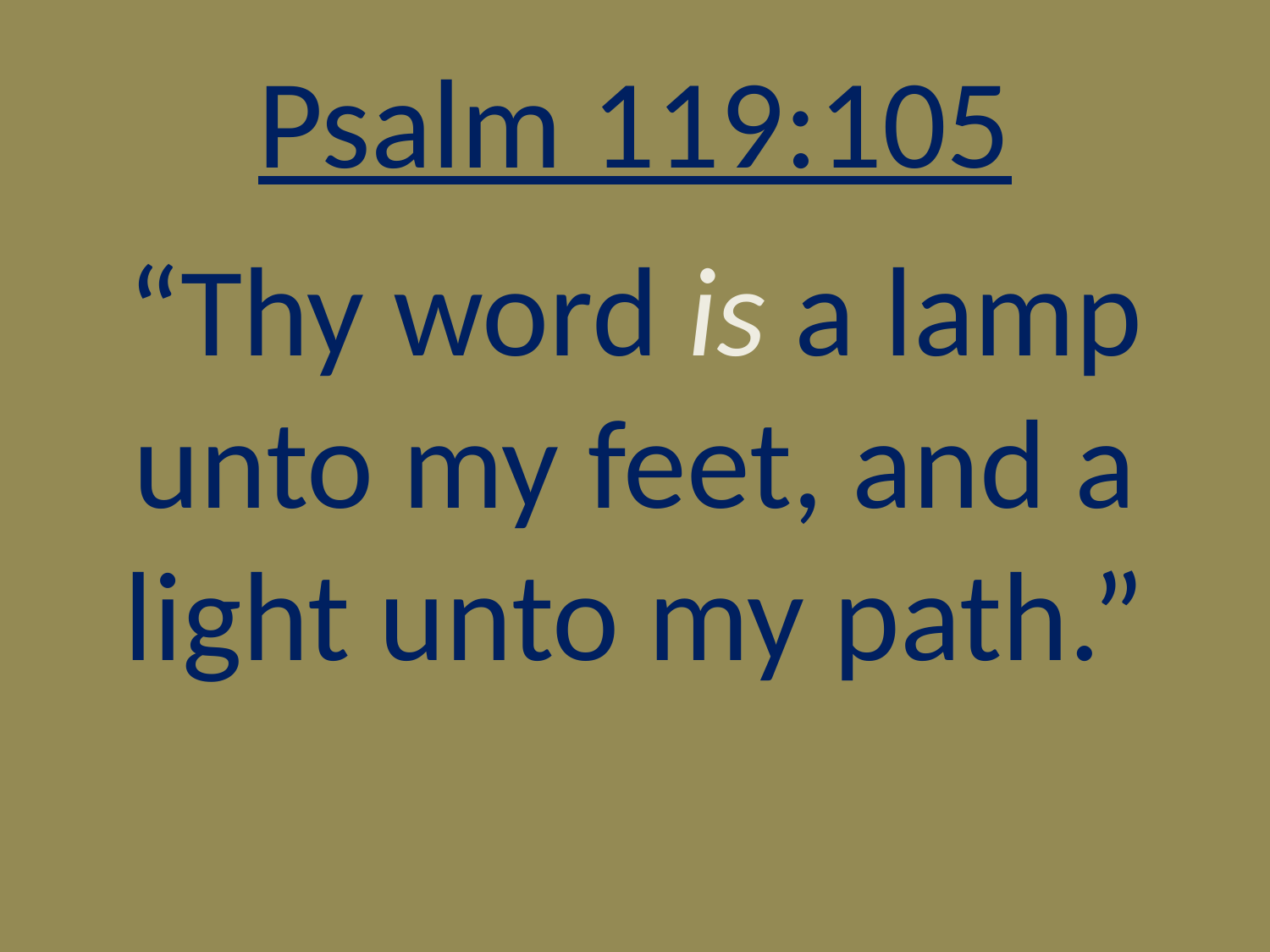

# Psalm 119:105
“Thy word is a lamp unto my feet, and a light unto my path.”